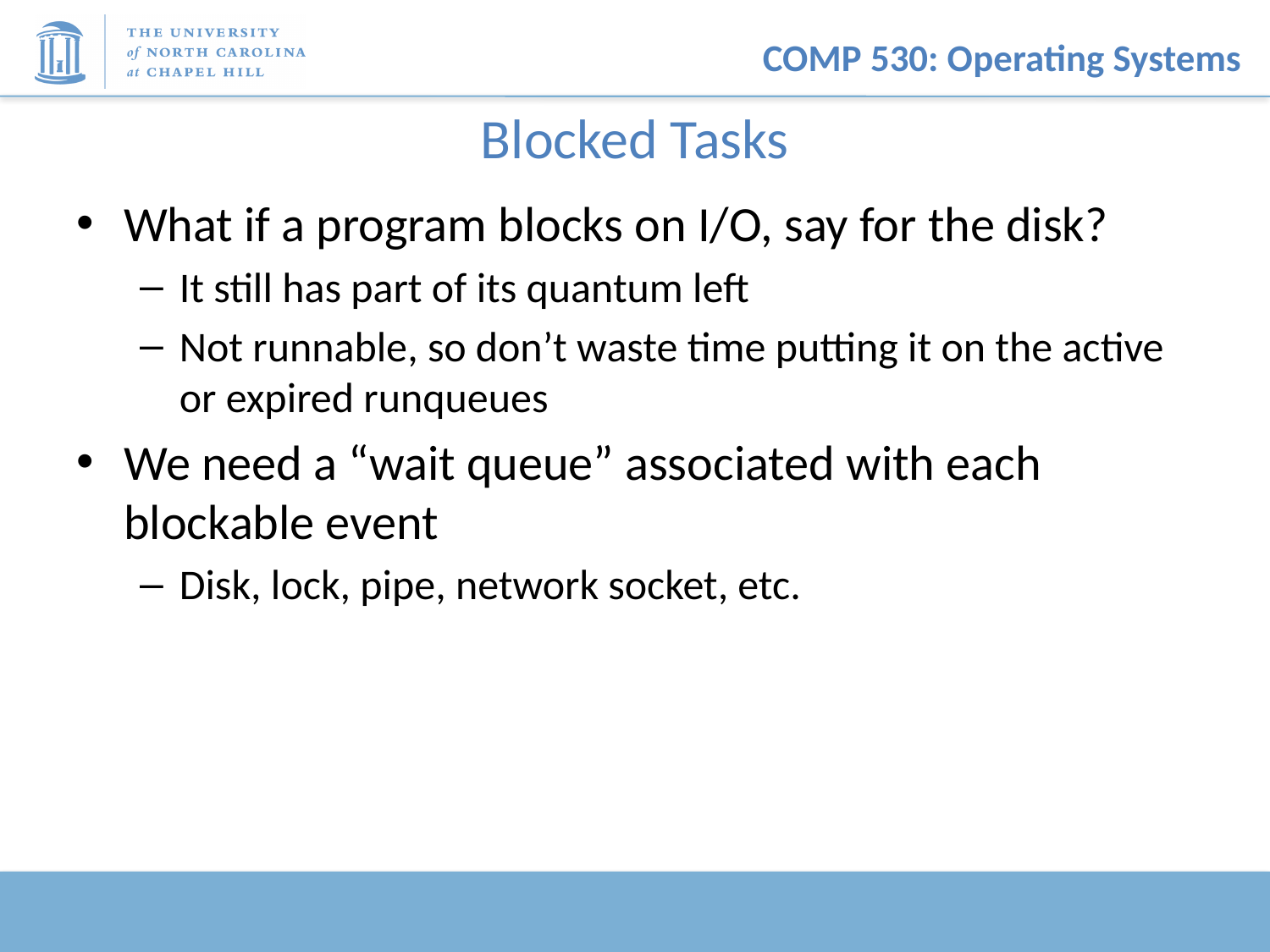

# Blocked Tasks
What if a program blocks on I/O, say for the disk?
It still has part of its quantum left
Not runnable, so don’t waste time putting it on the active or expired runqueues
We need a “wait queue” associated with each blockable event
Disk, lock, pipe, network socket, etc.